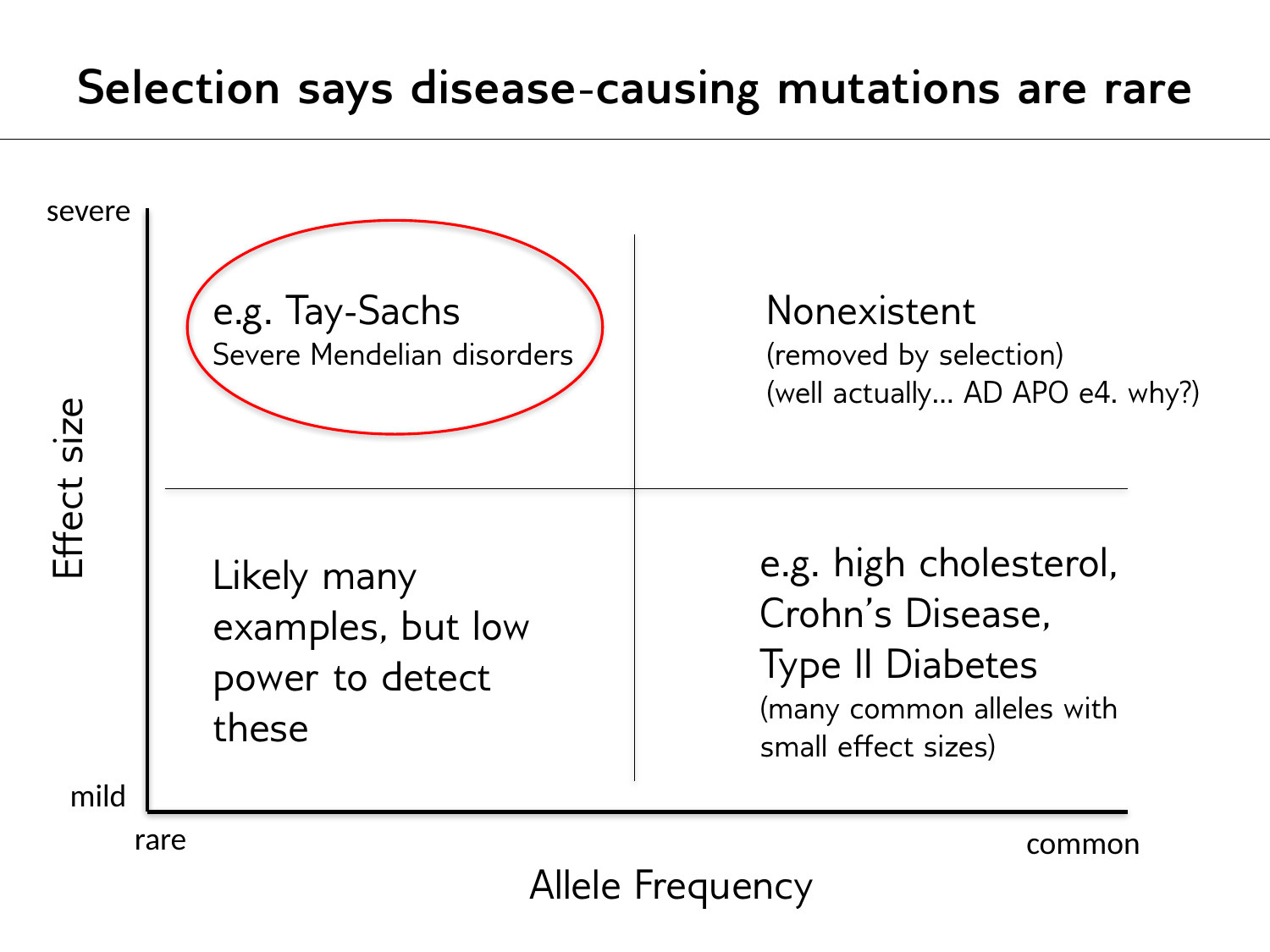

Selection says disease-causing mutations are rare
severe

e.g. Tay-Sachs
Severe Mendelian disorders
Nonexistent
(removed by selection)
(well actually… AD APO e4. why?)

Effect size
e.g. high cholesterol, Crohn’s Disease, Type II Diabetes
(many common alleles with small effect sizes)
Likely many examples, but low power to detect these
mild
rare
common
Allele Frequency